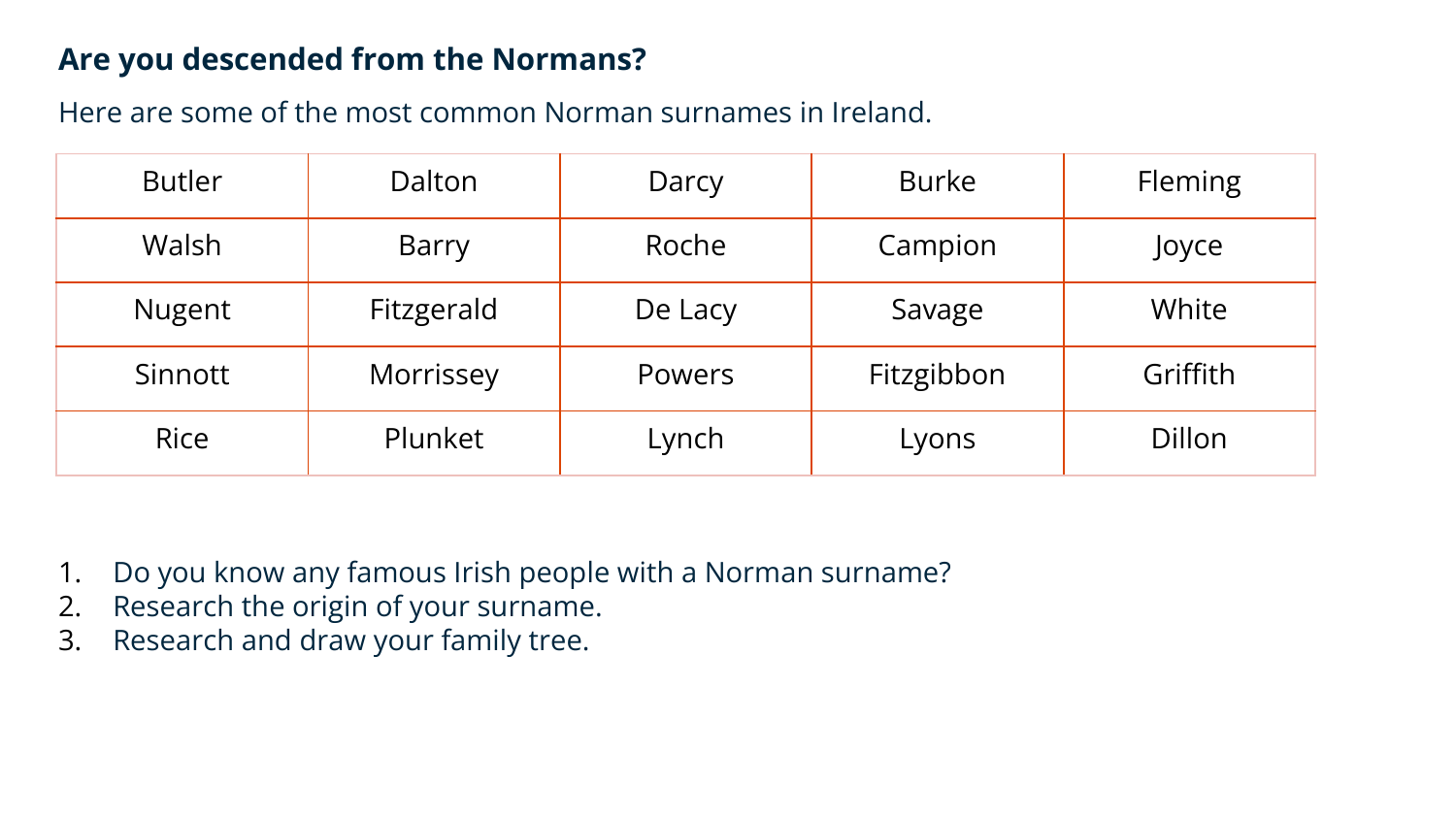

Are you descended from the Normans?
Here are some of the most common Norman surnames in Ireland.
| Butler | Dalton | Darcy | Burke | Fleming |
| --- | --- | --- | --- | --- |
| Walsh | Barry | Roche | Campion | Joyce |
| Nugent | Fitzgerald | De Lacy | Savage | White |
| Sinnott | Morrissey | Powers | Fitzgibbon | Griffith |
| Rice | Plunket | Lynch | Lyons | Dillon |
Do you know any famous Irish people with a Norman surname?
Research the origin of your surname.
Research and draw your family tree.